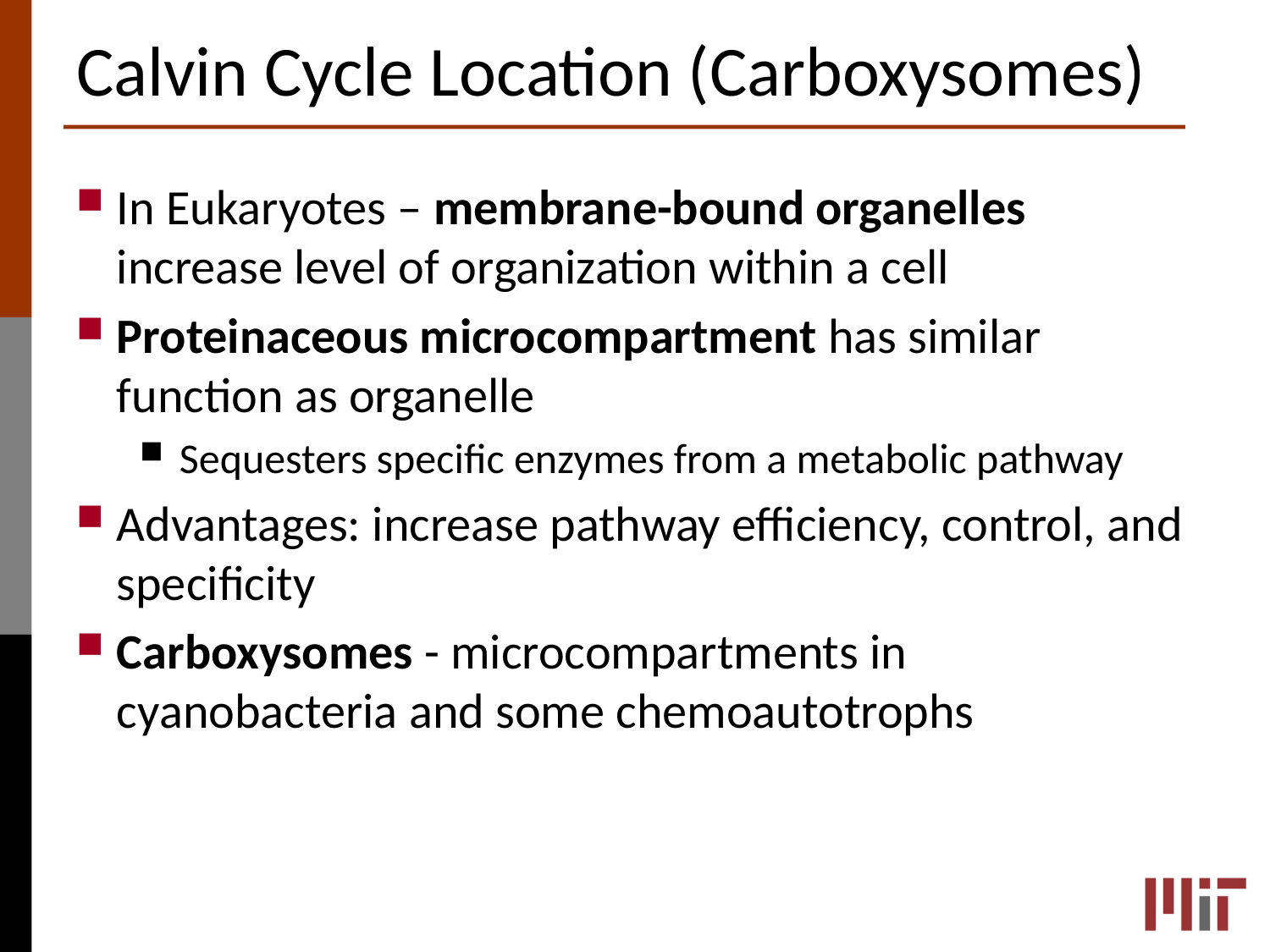

# Calvin Cycle Location (Carboxysomes)
In Eukaryotes – membrane-bound organelles increase level of organization within a cell
Proteinaceous microcompartment has similar function as organelle
Sequesters specific enzymes from a metabolic pathway
Advantages: increase pathway efficiency, control, and specificity
Carboxysomes - microcompartments in cyanobacteria and some chemoautotrophs